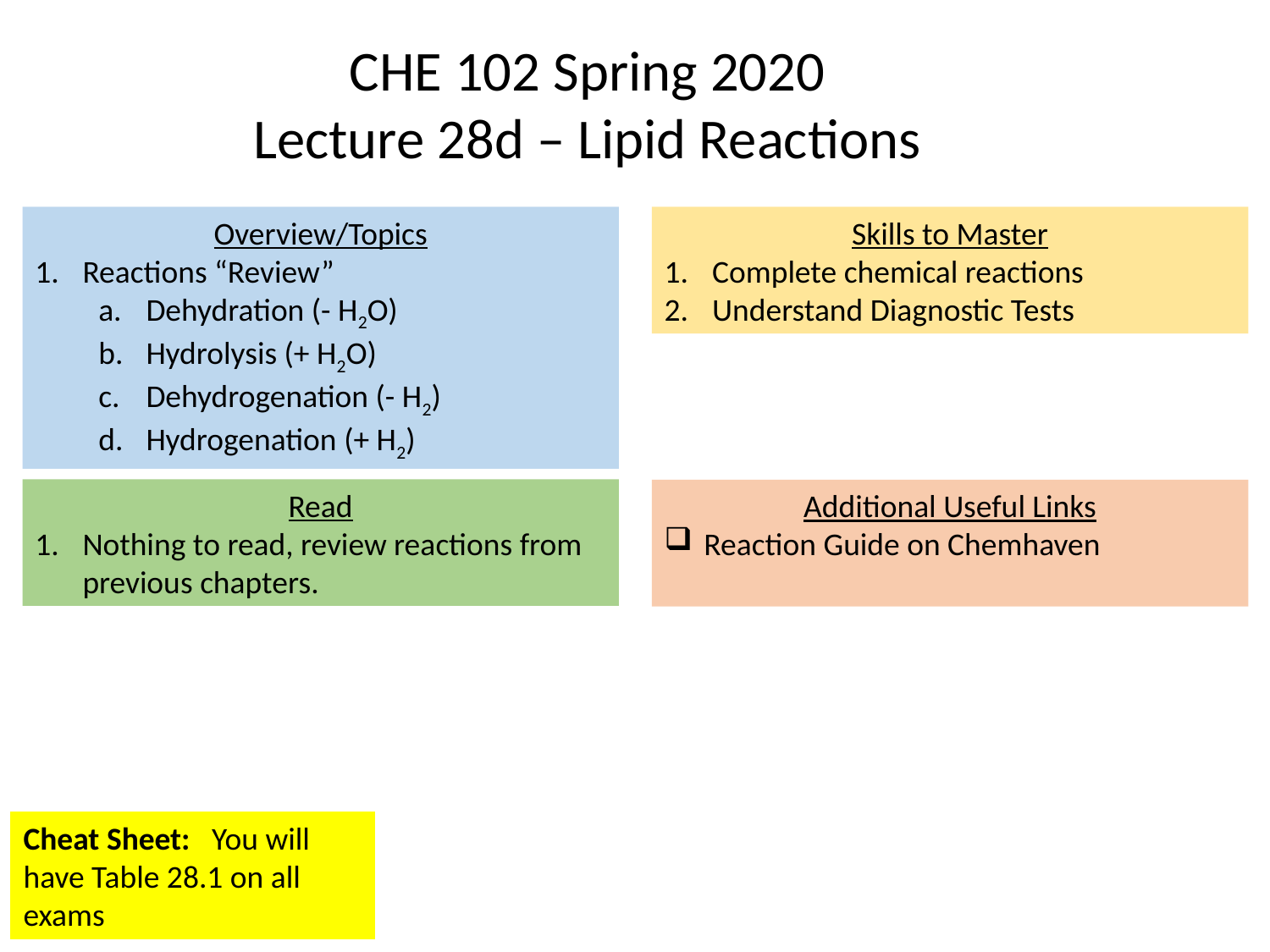

CHE 102 Spring 2020
Lecture 28d – Lipid Reactions
Overview/Topics
Reactions “Review”
Dehydration (- H2O)
Hydrolysis (+ H2O)
Dehydrogenation (- H2)
Hydrogenation (+ H2)
Skills to Master
Complete chemical reactions
Understand Diagnostic Tests
Read
Nothing to read, review reactions from previous chapters.
Additional Useful Links
Reaction Guide on Chemhaven

Cheat Sheet:   You will have Table 28.1 on all exams